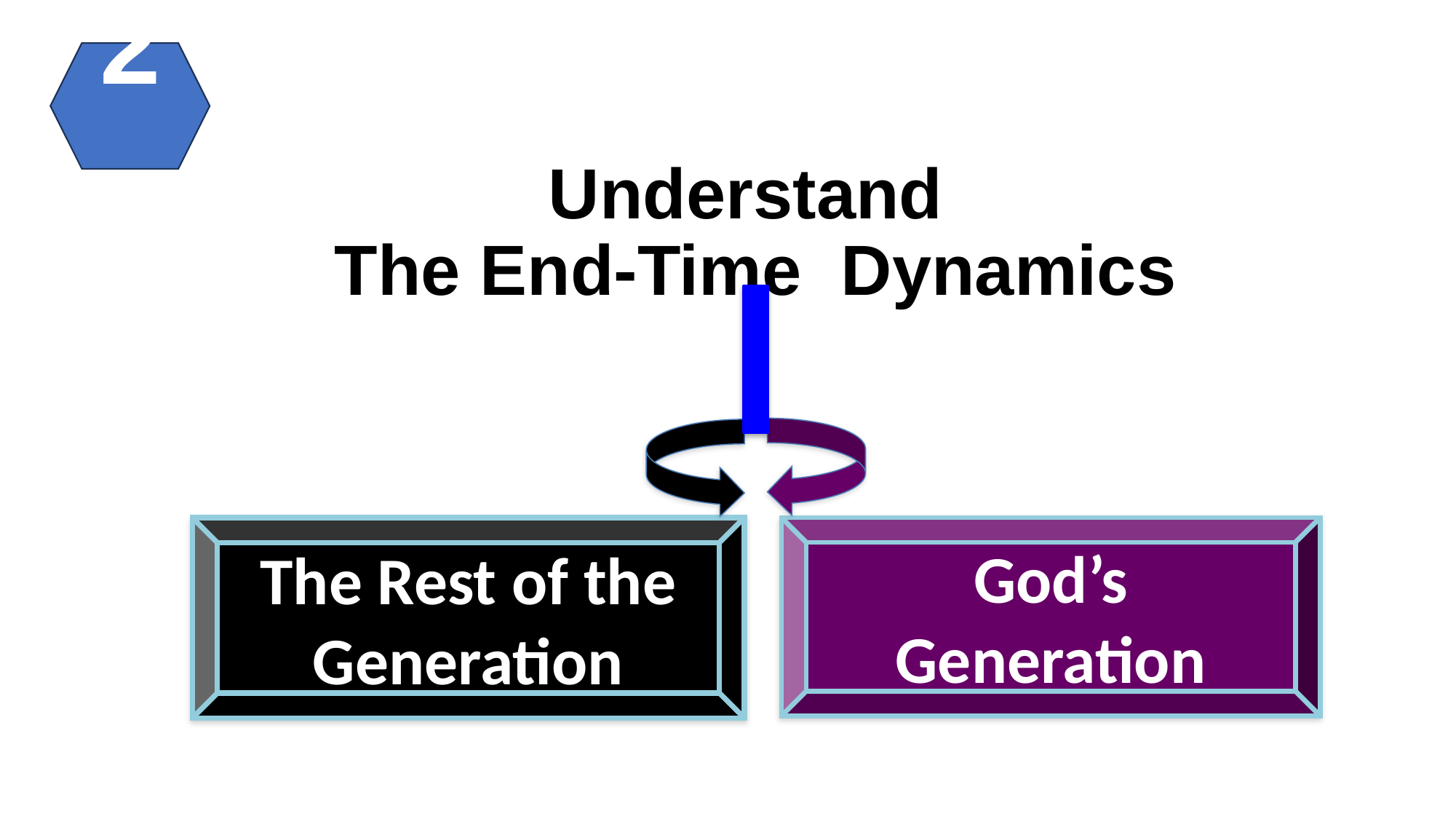

2.
# Understand The End-Time  Dynamics

The Rest of the Generation
God’s Generation